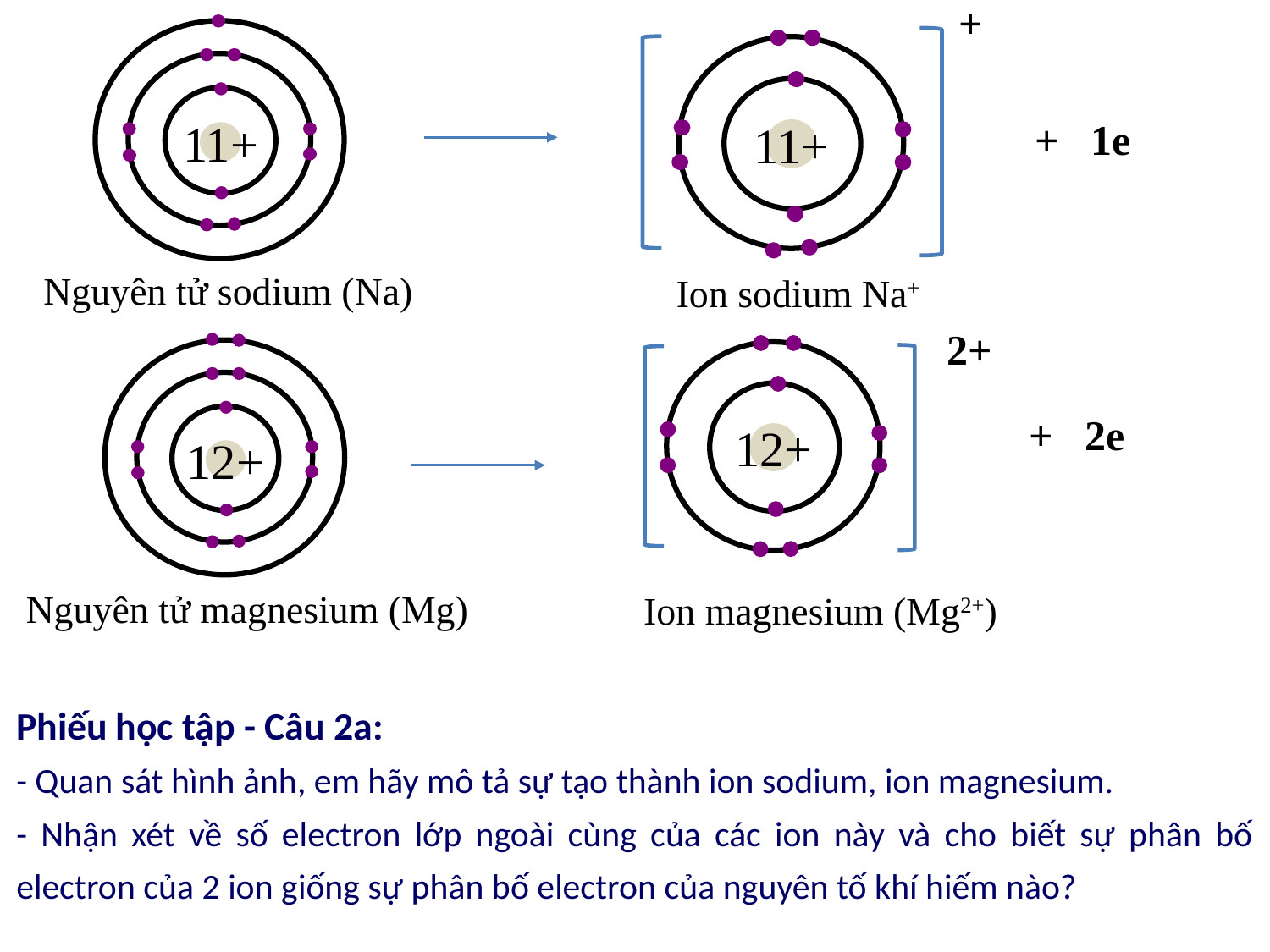

+

11+

11+

+   1e
Nguyên tử sodium (Na)
Ion sodium Na+
2+

12+

12+

+   2e
Nguyên tử magnesium (Mg)
Ion magnesium (Mg2+)
Phiếu học tập - Câu 2a:
- Quan sát hình ảnh, em hãy mô tả sự tạo thành ion sodium, ion magnesium.
- Nhận xét về số electron lớp ngoài cùng của các ion này và cho biết sự phân bố electron của 2 ion giống sự phân bố electron của nguyên tố khí hiếm nào?